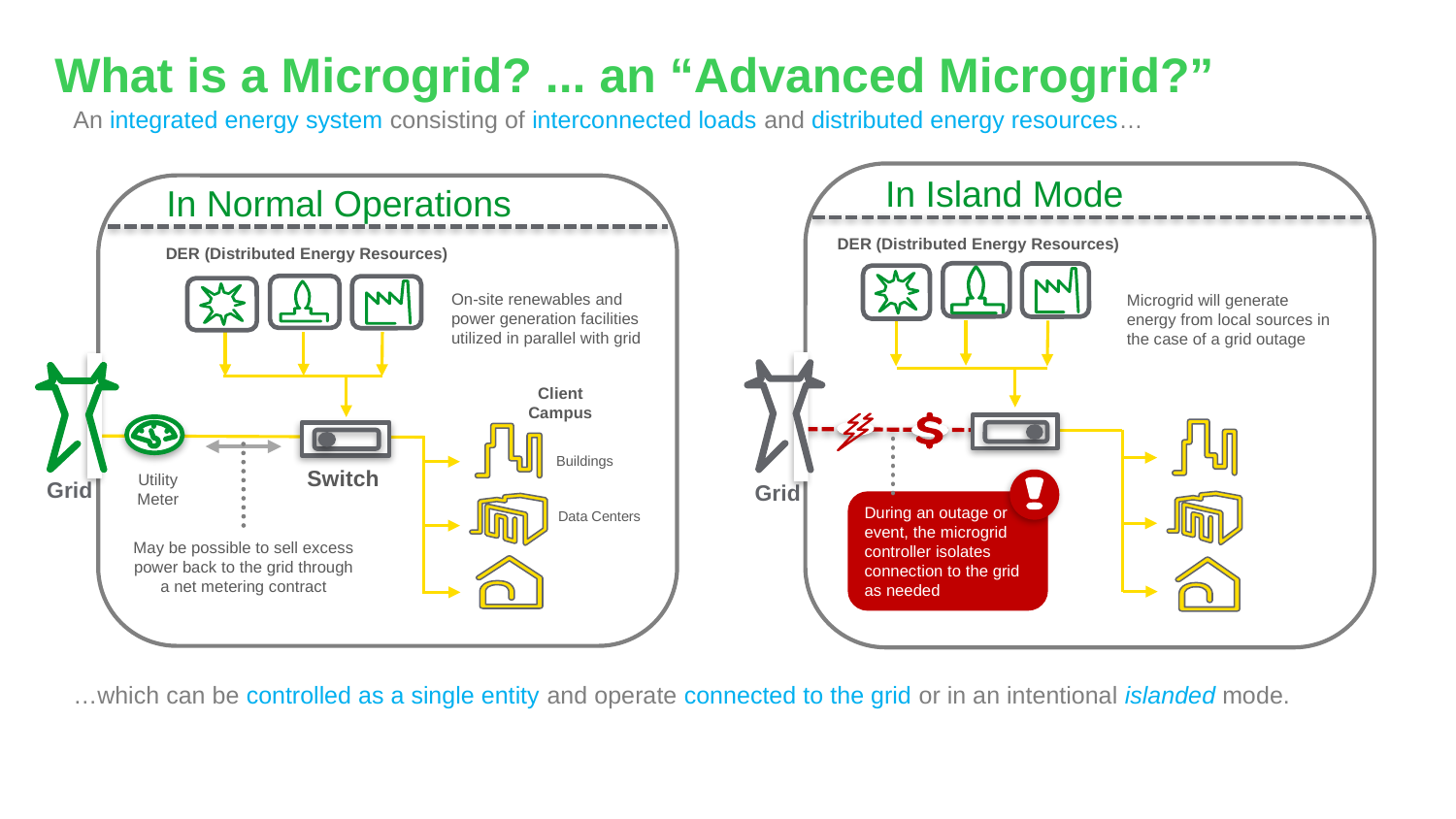

What is a Microgrid? ... an “Advanced Microgrid?”
An integrated energy system consisting of interconnected loads and distributed energy resources…

In Island Mode
DER (Distributed Energy Resources)

Microgrid will generate energy from local sources in the case of a grid outage

Grid

During an outage or event, the microgrid controller isolates connection to the grid as needed

In Normal Operations

DER (Distributed Energy Resources)

On-site renewables and power generation facilities utilized in parallel with grid

Client Campus

Buildings
Switch
Utility Meter
Grid

Data Centers
May be possible to sell excess power back to the grid through a net metering contract

…which can be controlled as a single entity and operate connected to the grid or in an intentional islanded mode.